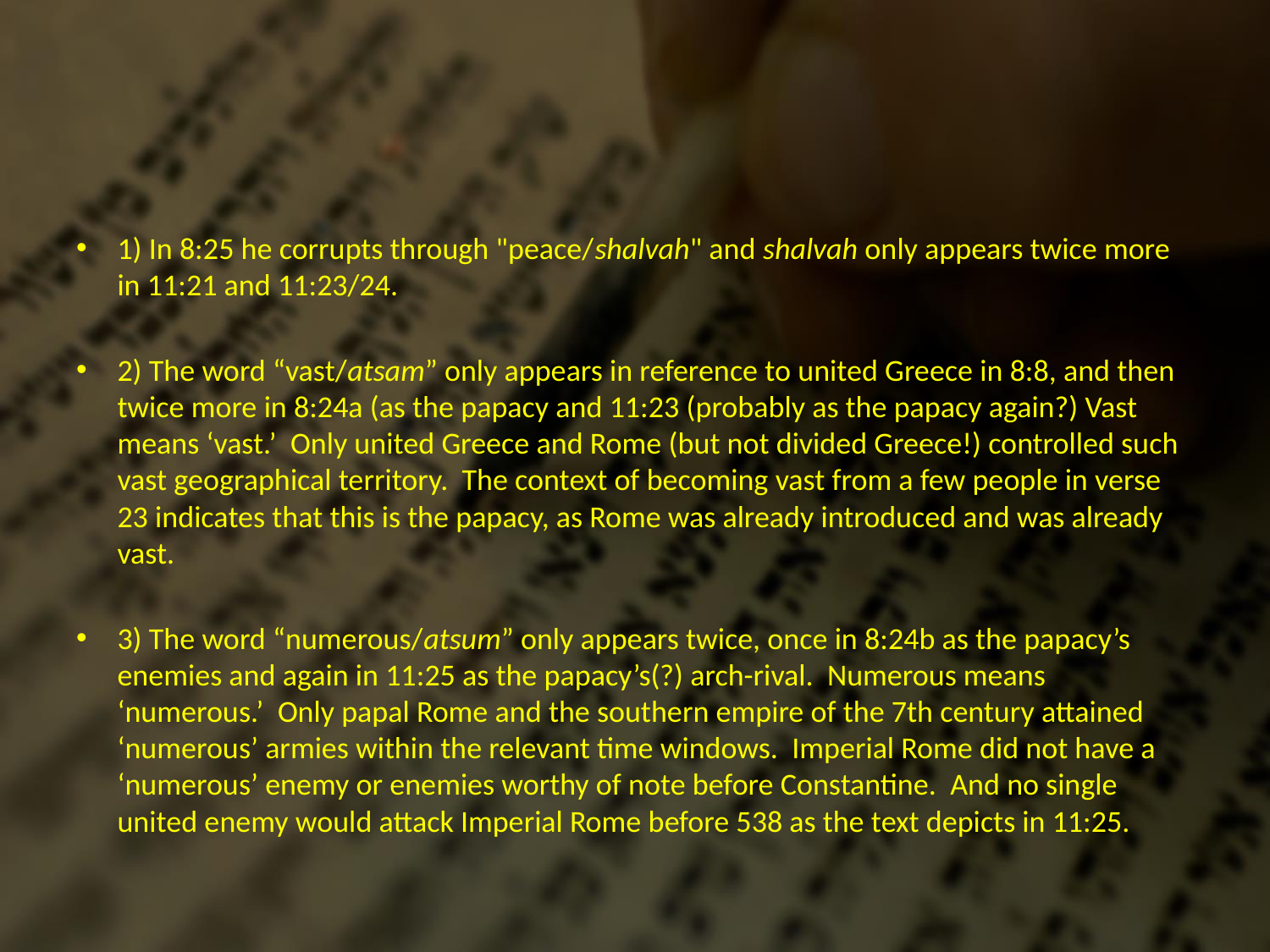

#
1) In 8:25 he corrupts through "peace/shalvah" and shalvah only appears twice more in 11:21 and 11:23/24.

2) The word “vast/atsam” only appears in reference to united Greece in 8:8, and then twice more in 8:24a (as the papacy and 11:23 (probably as the papacy again?) Vast means ‘vast.’  Only united Greece and Rome (but not divided Greece!) controlled such vast geographical territory.  The context of becoming vast from a few people in verse 23 indicates that this is the papacy, as Rome was already introduced and was already vast.

3) The word “numerous/atsum” only appears twice, once in 8:24b as the papacy’s enemies and again in 11:25 as the papacy’s(?) arch-rival.  Numerous means ‘numerous.’  Only papal Rome and the southern empire of the 7th century attained ‘numerous’ armies within the relevant time windows.  Imperial Rome did not have a ‘numerous’ enemy or enemies worthy of note before Constantine.  And no single united enemy would attack Imperial Rome before 538 as the text depicts in 11:25.